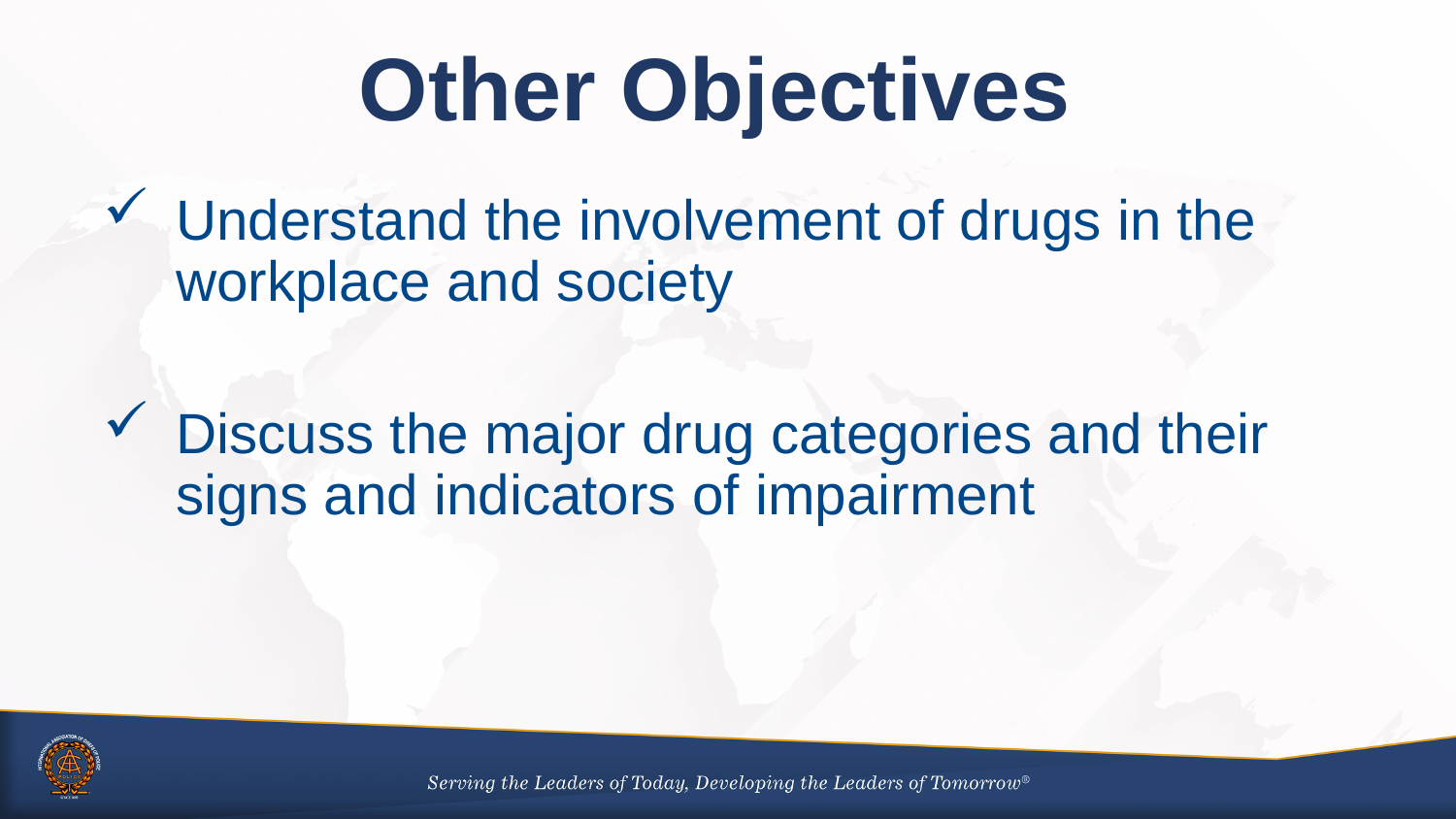

Other Objectives
Understand the involvement of drugs in the workplace and society

Discuss the major drug categories and their signs and indicators of impairment